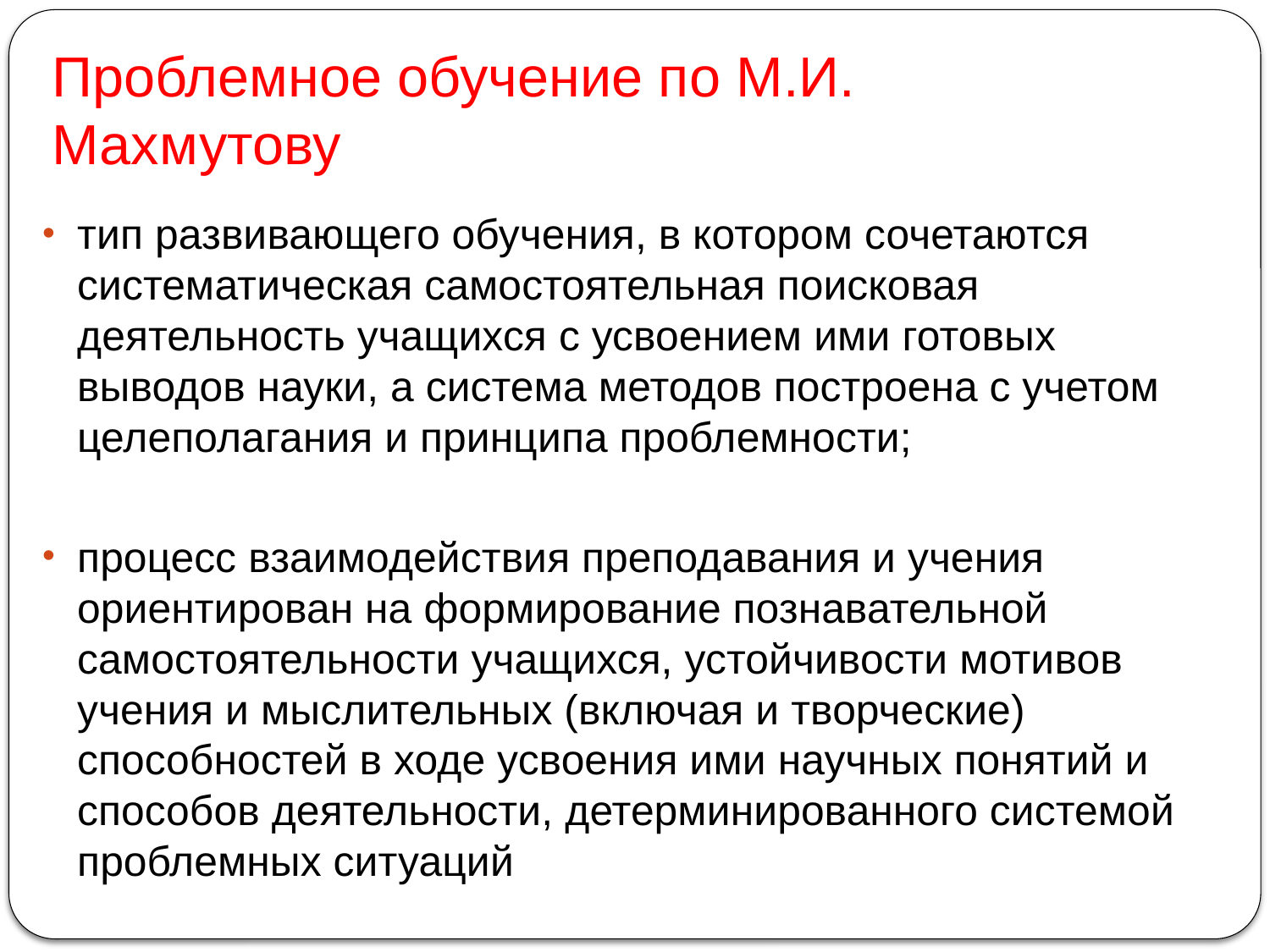

# Проблемное обучение по М.И. Махмутову
тип развивающего обучения, в котором сочетаются систематическая самостоятельная поисковая деятельность учащихся с усвоением ими готовых выводов науки, а система методов построена с учетом целеполагания и принципа проблемности;

процесс взаимодействия преподавания и учения ориентирован на формирование познавательной самостоятельности учащихся, устойчивости мотивов учения и мыслительных (включая и творческие) способностей в ходе усвоения ими научных понятий и способов деятельности, детерминированного системой проблемных ситуаций